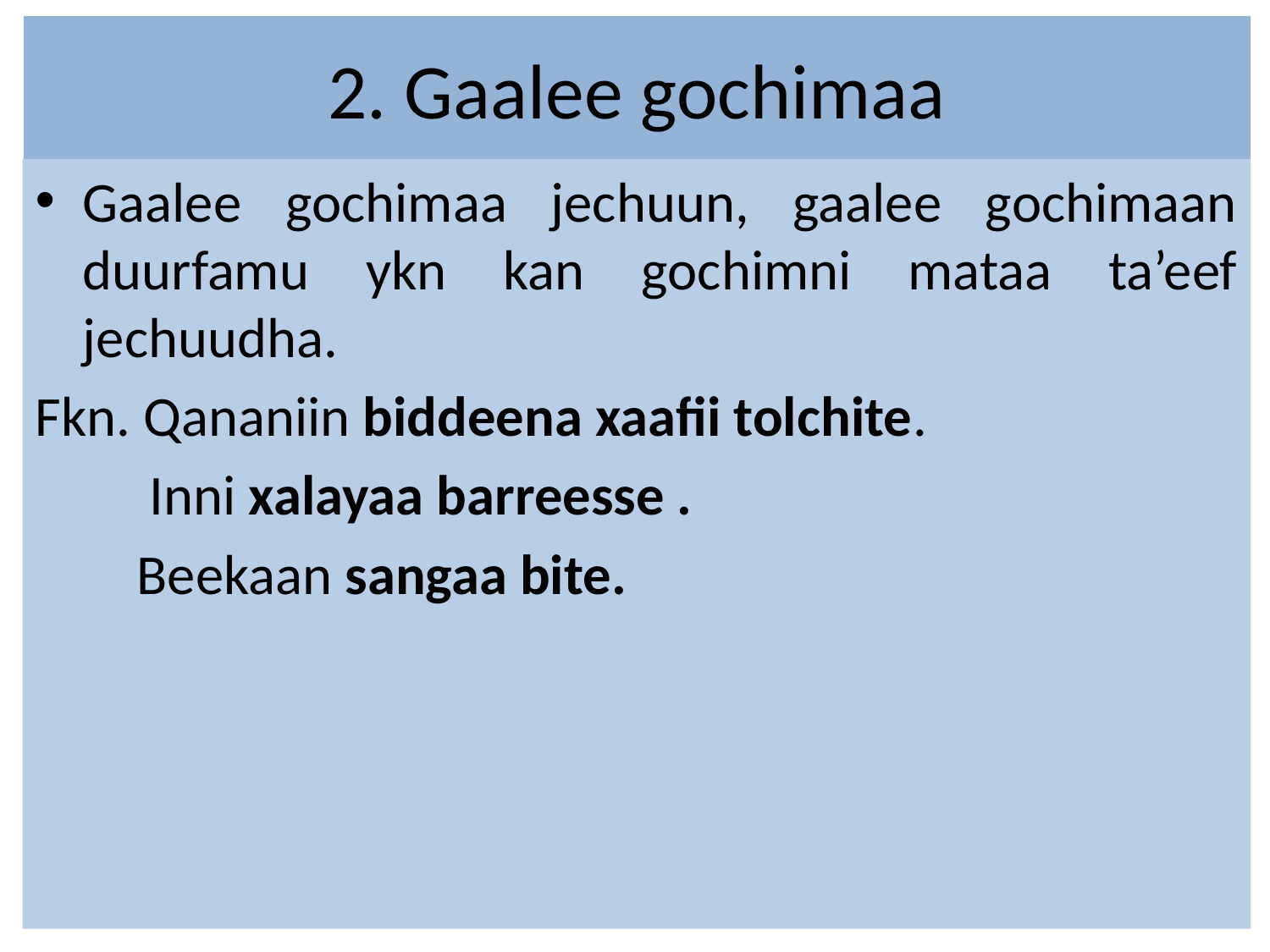

# 2. Gaalee gochimaa
Gaalee gochimaa jechuun, gaalee gochimaan duurfamu ykn kan gochimni mataa ta’eef jechuudha.
Fkn. Qananiin biddeena xaafii tolchite.
         Inni xalayaa barreesse .
        Beekaan sangaa bite.